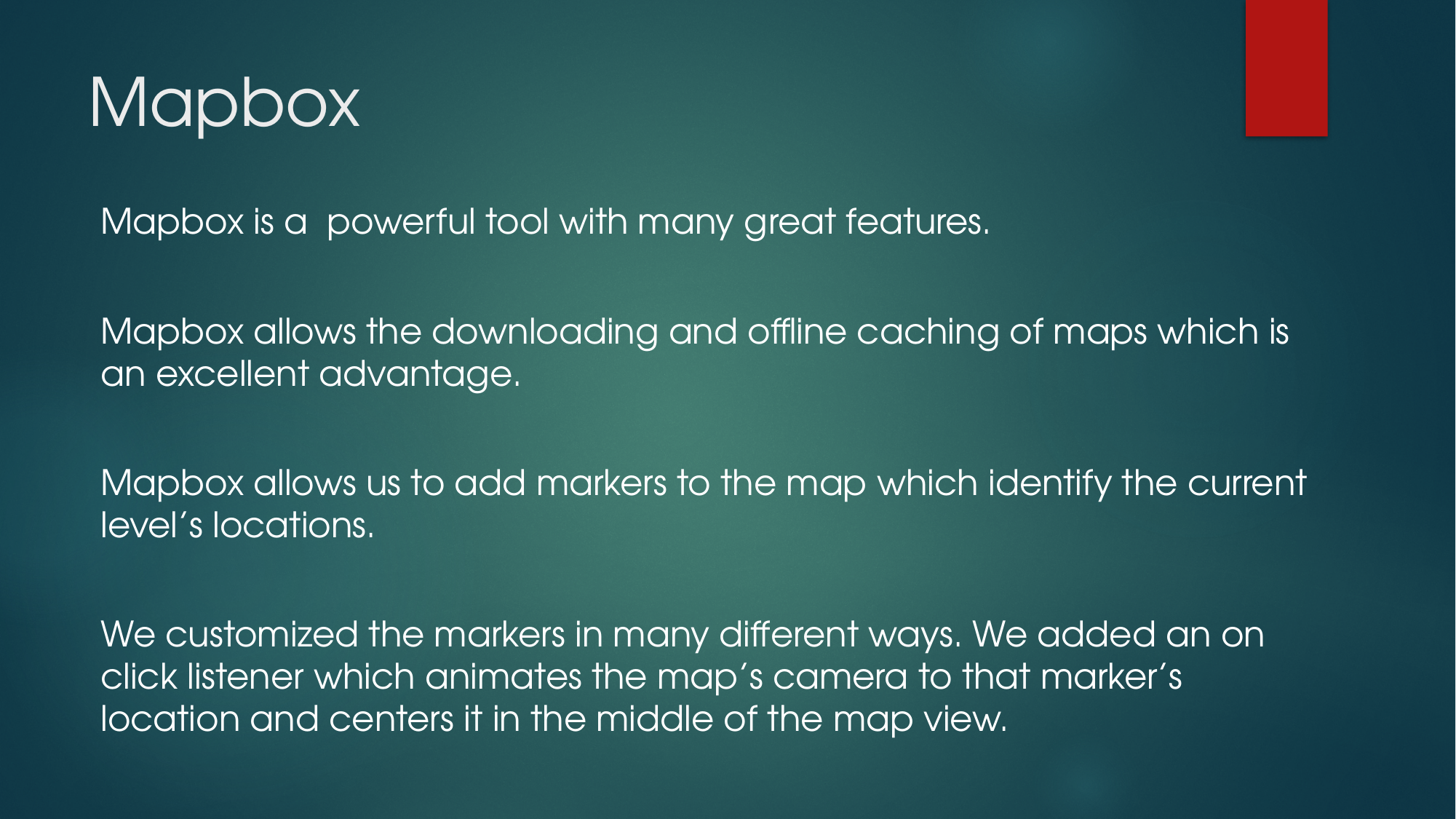

# Mapbox
Mapbox is a  powerful tool with many great features.

Mapbox allows the downloading and offline caching of maps which is an excellent advantage.

Mapbox allows us to add markers to the map which identify the current level’s locations.

We customized the markers in many different ways. We added an on click listener which animates the map’s camera to that marker’s location and centers it in the middle of the map view.